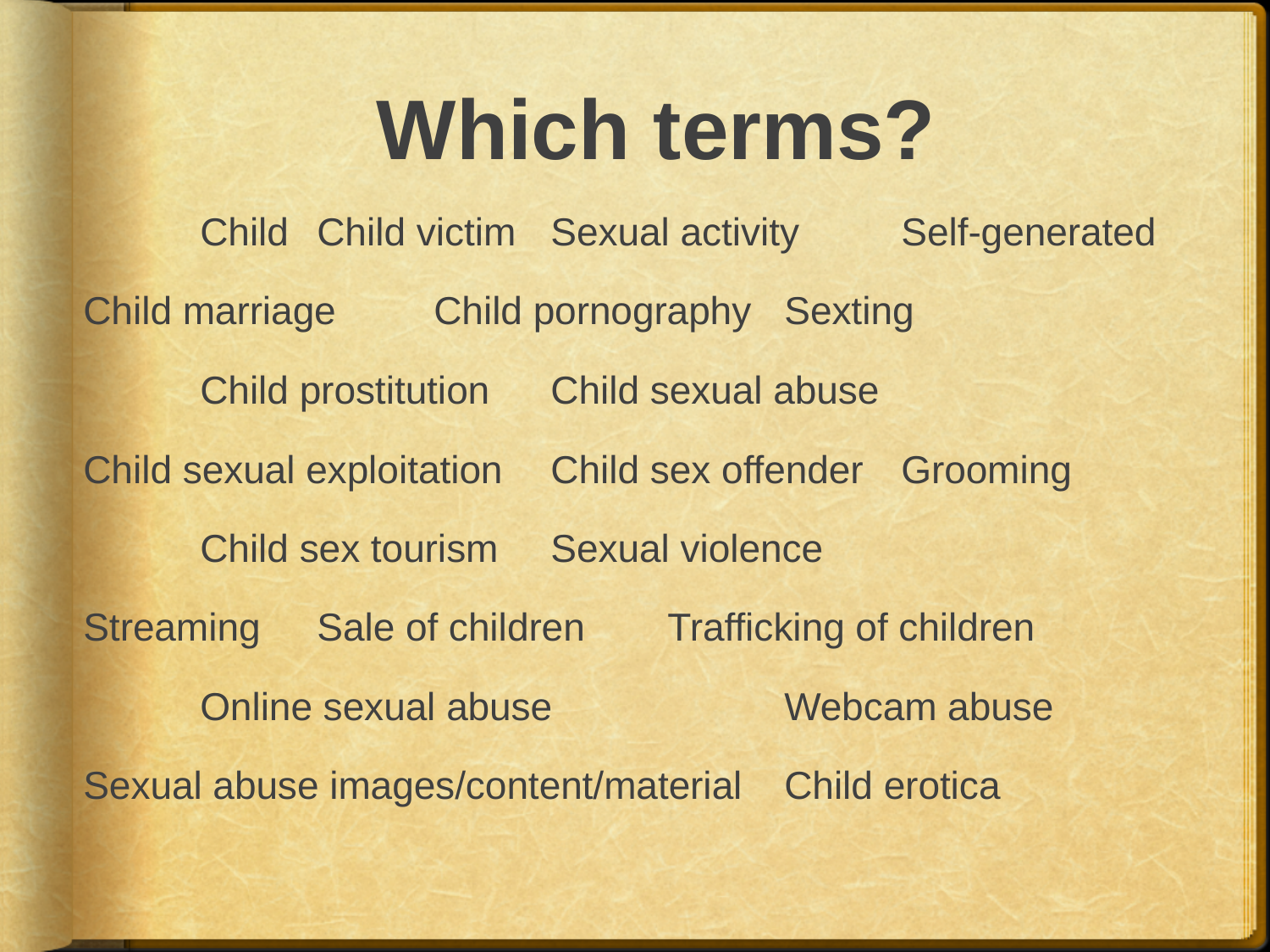

# Which terms?
	Child	Child victim	Sexual activity	Self-generated
Child marriage	Child pornography		Sexting
	Child prostitution		Child sexual abuse
Child sexual exploitation	Child sex offender	Grooming
	Child sex tourism 		Sexual violence
Streaming		Sale of children	Trafficking of children
	Online sexual abuse		Webcam abuse
Sexual abuse images/content/material	Child erotica